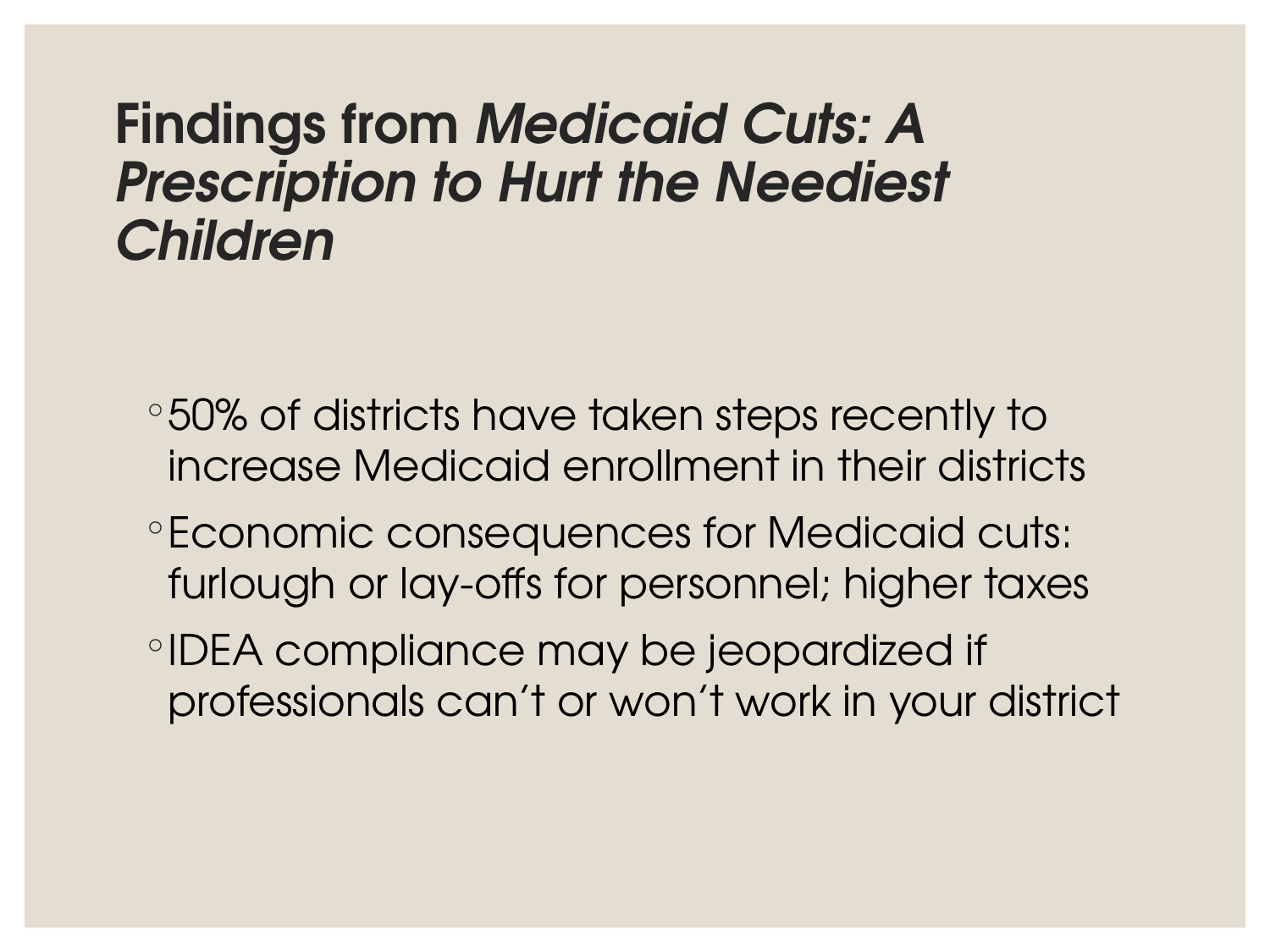

# Findings from Medicaid Cuts: A Prescription to Hurt the Neediest Children
50% of districts have taken steps recently to increase Medicaid enrollment in their districts
Economic consequences for Medicaid cuts: furlough or lay-offs for personnel; higher taxes
IDEA compliance may be jeopardized if professionals can’t or won’t work in your district